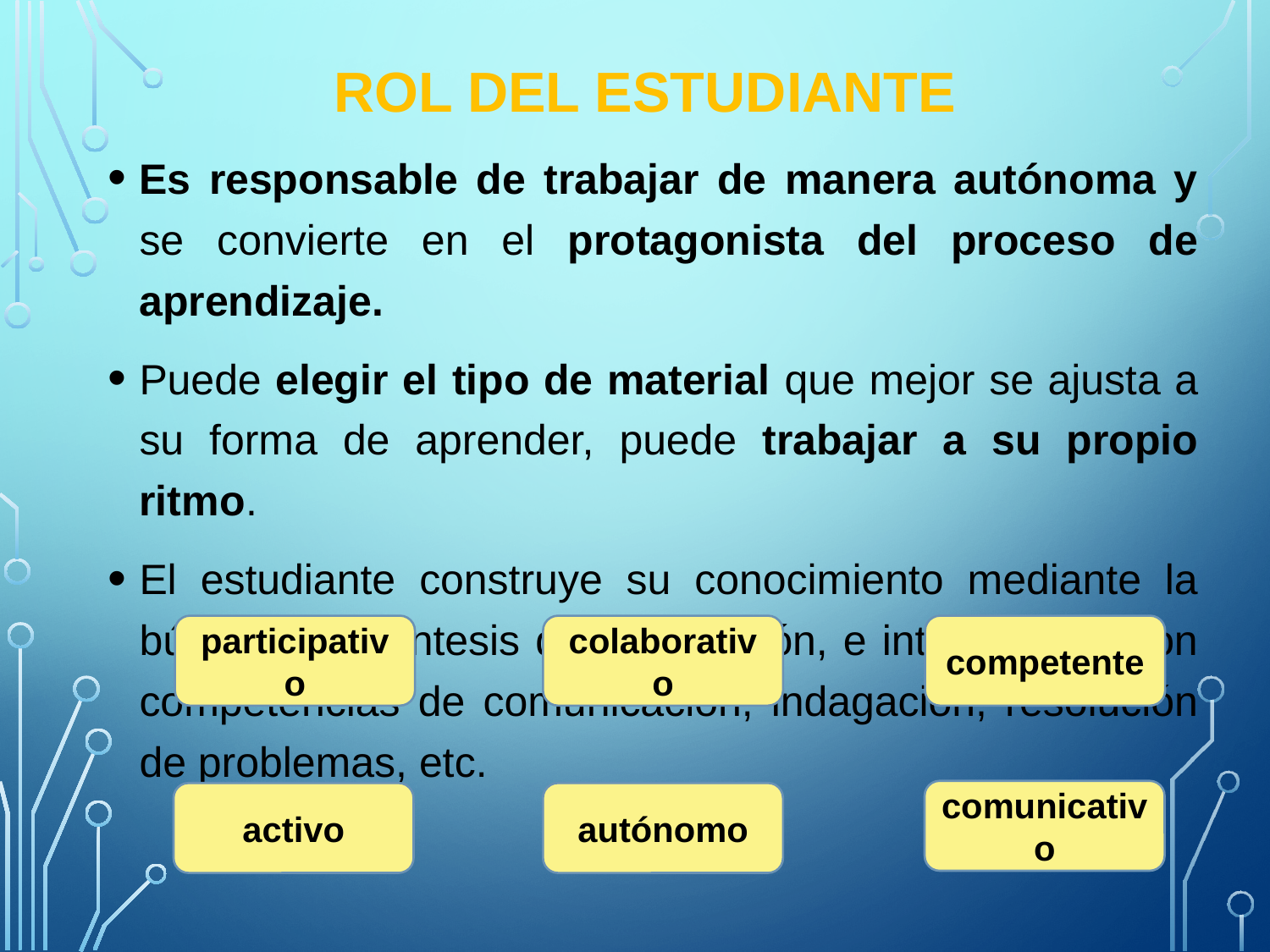

ROL DEL ESTUDIANTE
Es responsable de trabajar de manera autónoma y se convierte en el protagonista del proceso de aprendizaje.
Puede elegir el tipo de material que mejor se ajusta a su forma de aprender, puede trabajar a su propio ritmo.
El estudiante construye su conocimiento mediante la búsqueda y síntesis de información, e integrándola con competencias de comunicación, indagación, resolución de problemas, etc.
​

participativo
colaborativo
competente
comunicativo
activo
autónomo